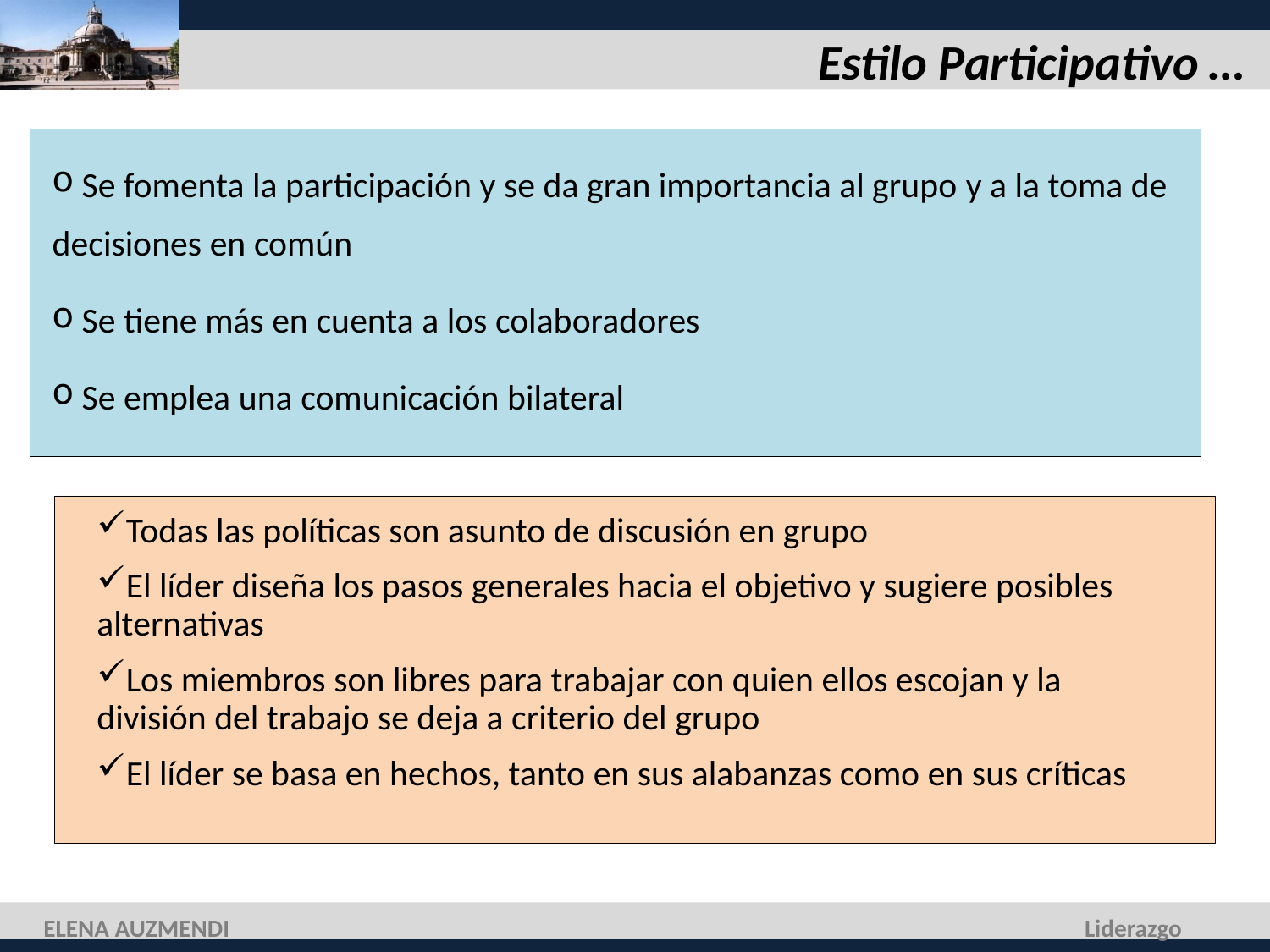

# Estilo Participativo …

 Se fomenta la participación y se da gran importancia al grupo y a la toma de decisiones en común
 Se tiene más en cuenta a los colaboradores
 Se emplea una comunicación bilateral

Todas las políticas son asunto de discusión en grupo
El líder diseña los pasos generales hacia el objetivo y sugiere posibles alternativas
Los miembros son libres para trabajar con quien ellos escojan y la división del trabajo se deja a criterio del grupo
El líder se basa en hechos, tanto en sus alabanzas como en sus críticas
ELENA AUZMENDI
Liderazgo